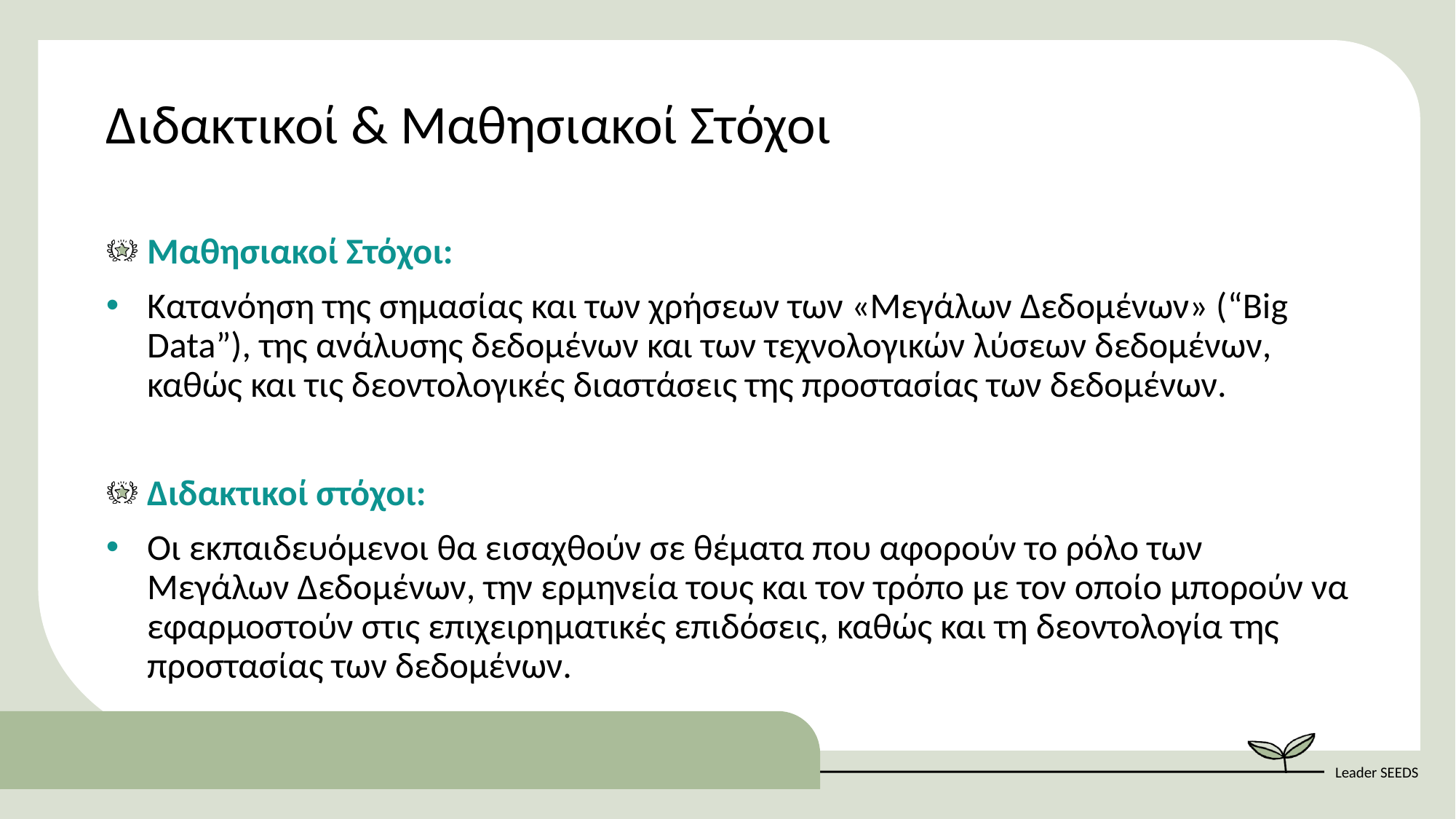

Διδακτικοί & Μαθησιακοί Στόχοι
Μαθησιακοί Στόχοι:
Κατανόηση της σημασίας και των χρήσεων των «Μεγάλων Δεδομένων» (“Big Data”), της ανάλυσης δεδομένων και των τεχνολογικών λύσεων δεδομένων, καθώς και τις δεοντολογικές διαστάσεις της προστασίας των δεδομένων.

Διδακτικοί στόχοι:
Οι εκπαιδευόμενοι θα εισαχθούν σε θέματα που αφορούν το ρόλο των Μεγάλων Δεδομένων, την ερμηνεία τους και τον τρόπο με τον οποίο μπορούν να εφαρμοστούν στις επιχειρηματικές επιδόσεις, καθώς και τη δεοντολογία της προστασίας των δεδομένων.